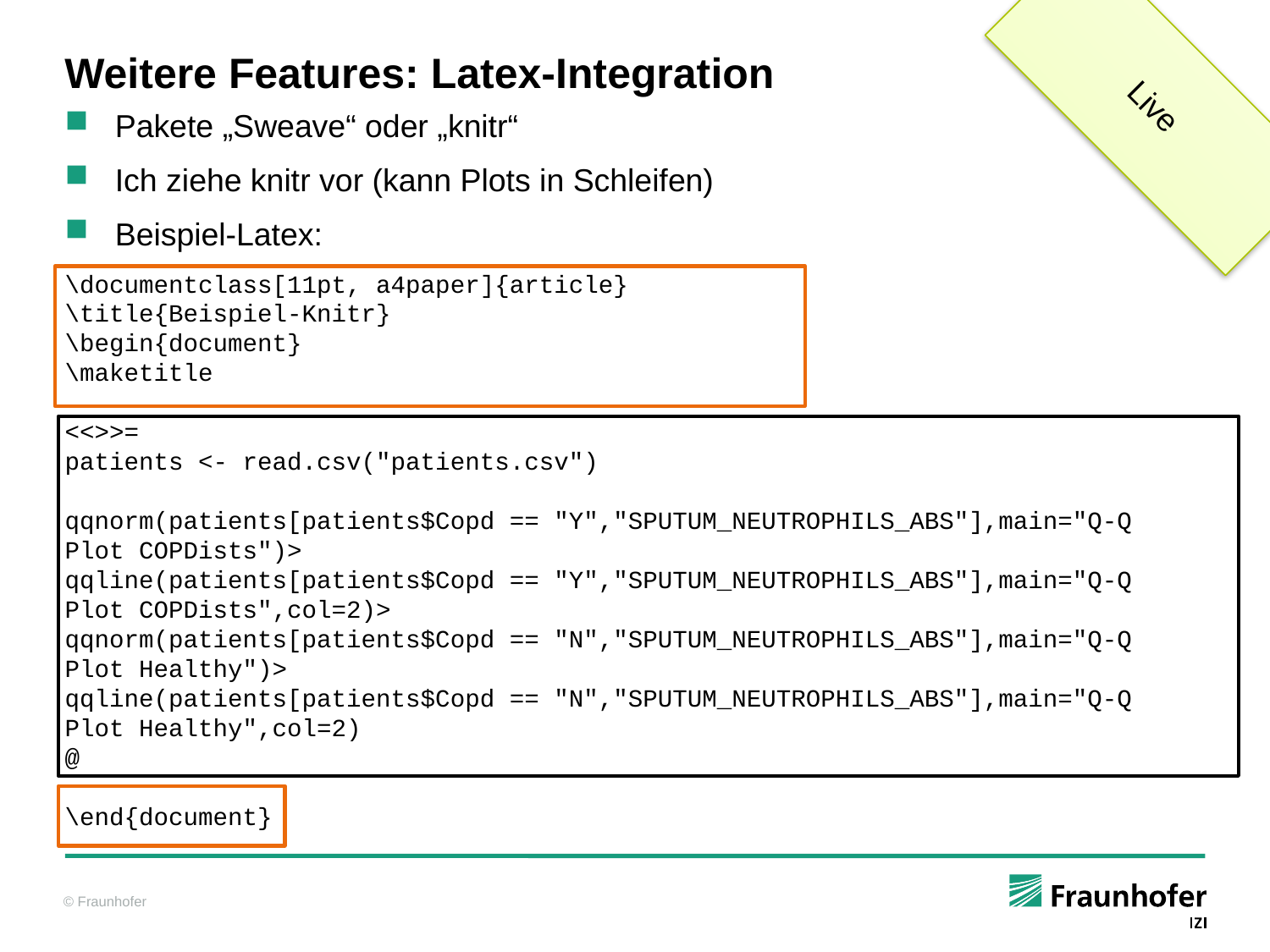

Live
# Weitere Features: Latex-Integration
Pakete „Sweave“ oder „knitr“
Ich ziehe knitr vor (kann Plots in Schleifen)
Beispiel-Latex:
\documentclass[11pt, a4paper]{article}
\title{Beispiel-Knitr}
\begin{document}
\maketitle

<<>>=
patients <- read.csv("patients.csv")

qqnorm(patients[patients$Copd == "Y","SPUTUM_NEUTROPHILS_ABS"],main="Q-Q Plot COPDists")>
qqline(patients[patients$Copd == "Y","SPUTUM_NEUTROPHILS_ABS"],main="Q-Q Plot COPDists",col=2)>
qqnorm(patients[patients$Copd == "N","SPUTUM_NEUTROPHILS_ABS"],main="Q-Q Plot Healthy")>
qqline(patients[patients$Copd == "N","SPUTUM_NEUTROPHILS_ABS"],main="Q-Q Plot Healthy",col=2)
@

\end{document}